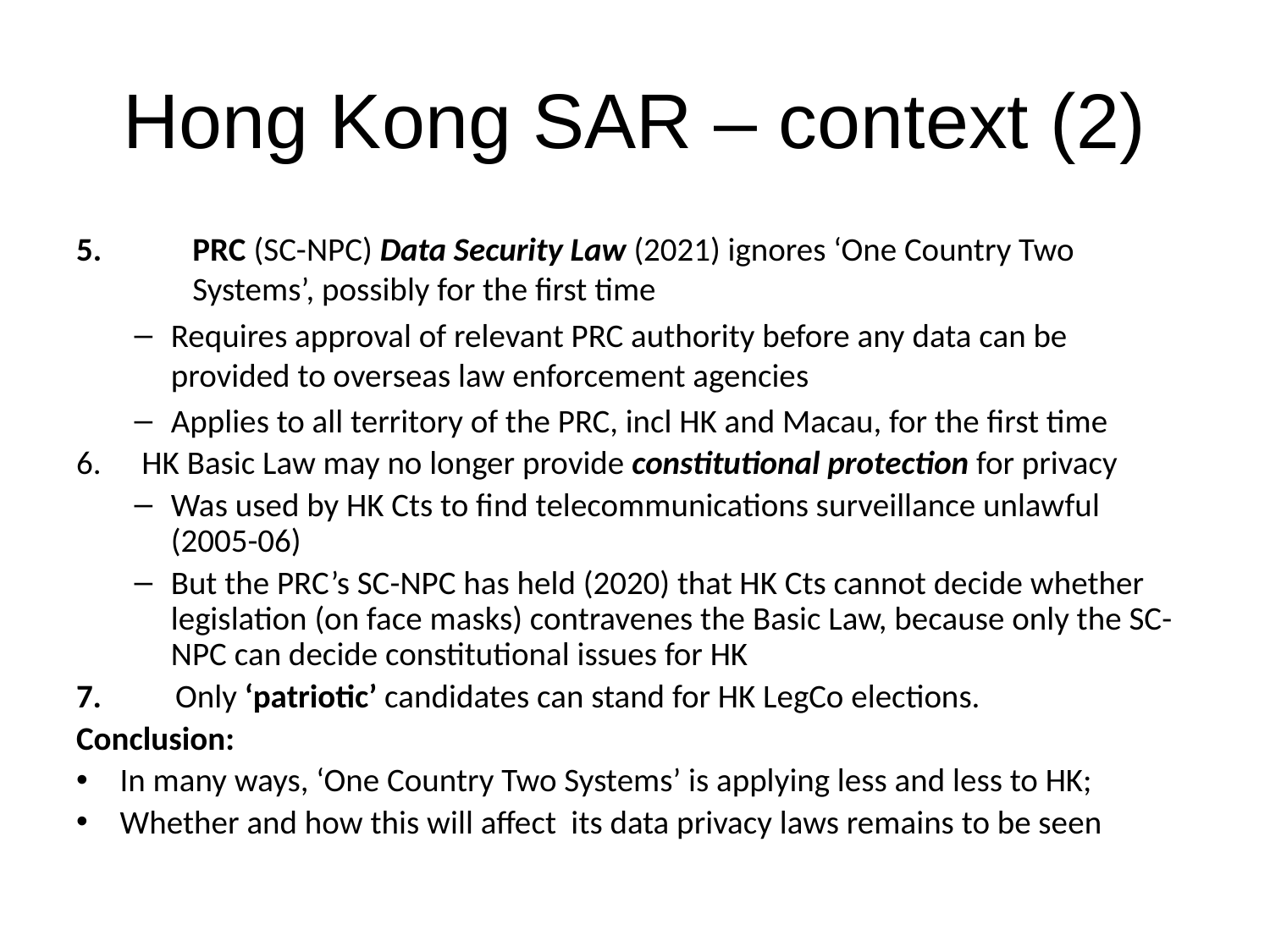

# Hong Kong SAR – context (2)
PRC (SC-NPC) Data Security Law (2021) ignores ‘One Country Two Systems’, possibly for the first time
Requires approval of relevant PRC authority before any data can be provided to overseas law enforcement agencies
Applies to all territory of the PRC, incl HK and Macau, for the first time
HK Basic Law may no longer provide constitutional protection for privacy
Was used by HK Cts to find telecommunications surveillance unlawful (2005-06)
But the PRC’s SC-NPC has held (2020) that HK Cts cannot decide whether legislation (on face masks) contravenes the Basic Law, because only the SC-NPC can decide constitutional issues for HK
7.	Only ‘patriotic’ candidates can stand for HK LegCo elections.
Conclusion:
In many ways, ‘One Country Two Systems’ is applying less and less to HK;
Whether and how this will affect  its data privacy laws remains to be seen